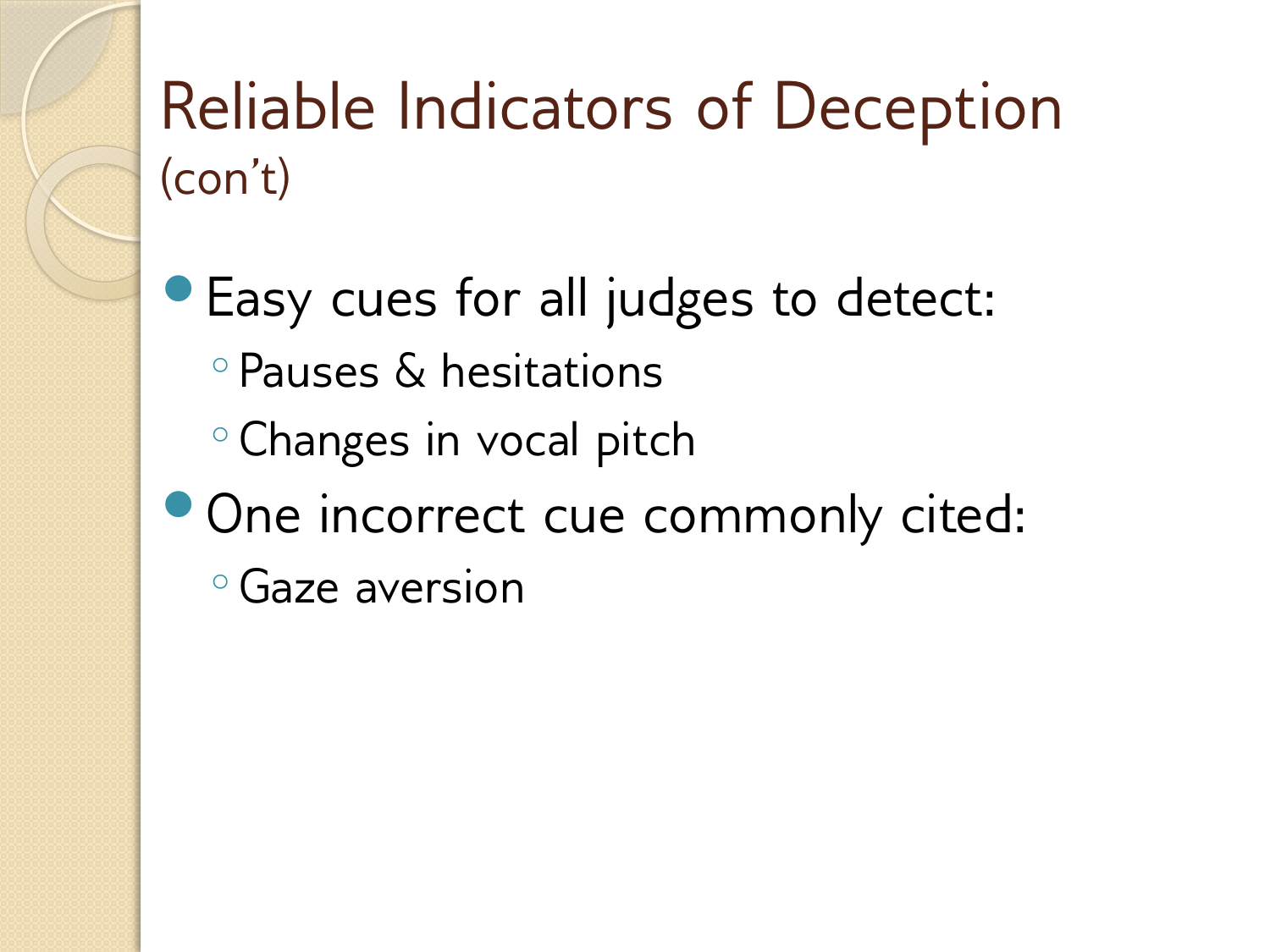

# Reliable Indicators of Deception (con’t)
Easy cues for all judges to detect:
Pauses & hesitations
Changes in vocal pitch
One incorrect cue commonly cited:
Gaze aversion